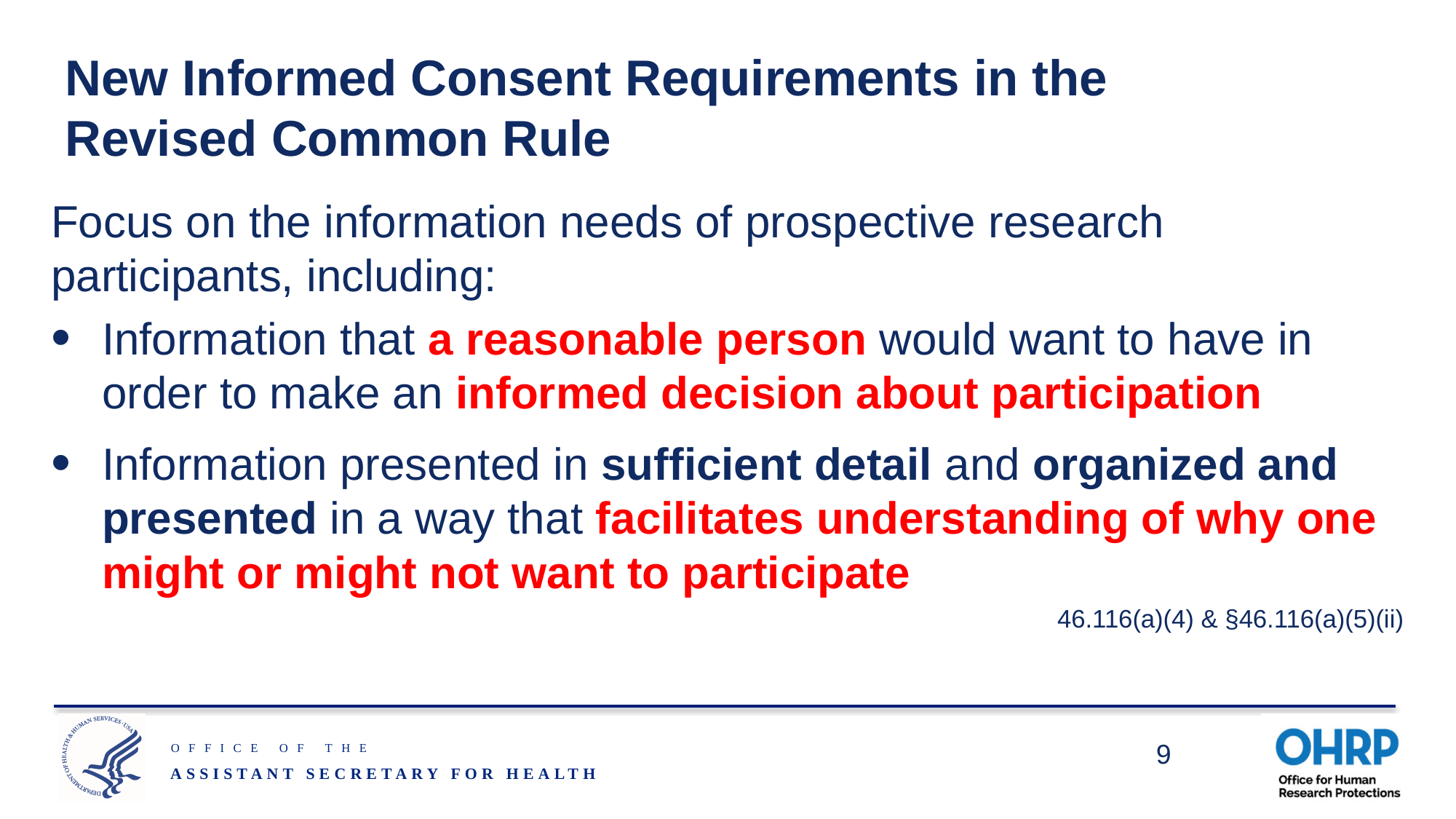

# New Informed Consent Requirements in the Revised Common Rule
Focus on the information needs of prospective research participants, including:
Information that a reasonable person would want to have in order to make an informed decision about participation
Information presented in sufficient detail and organized and presented in a way that facilitates understanding of why one might or might not want to participate
46.116(a)(4) & §46.116(a)(5)(ii)